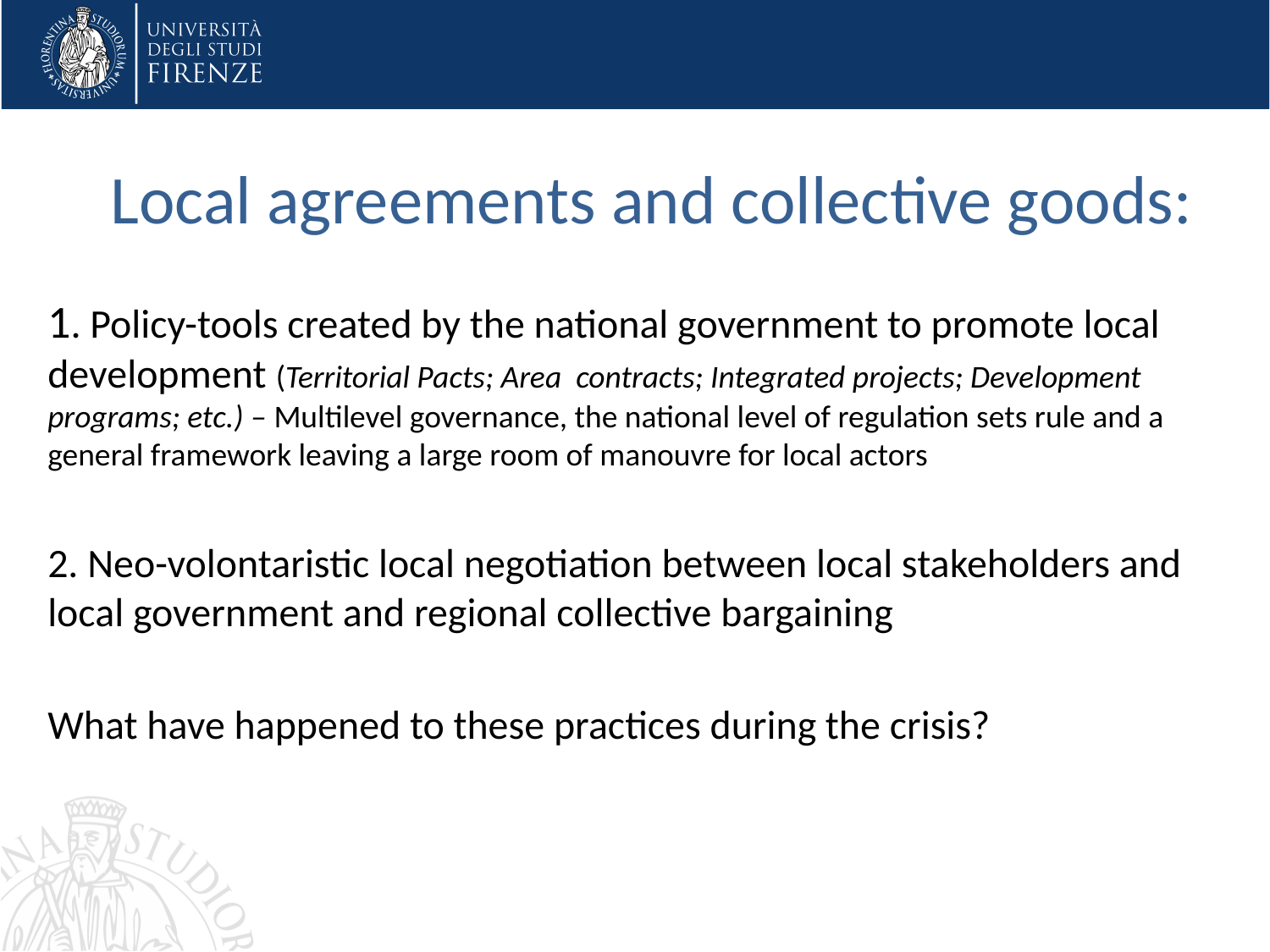

# Local agreements and collective goods:
1. Policy-tools created by the national government to promote local development (Territorial Pacts; Area  contracts; Integrated projects; Development programs; etc.) – Multilevel governance, the national level of regulation sets rule and a general framework leaving a large room of manouvre for local actors

2. Neo-volontaristic local negotiation between local stakeholders and local government and regional collective bargaining

What have happened to these practices during the crisis?